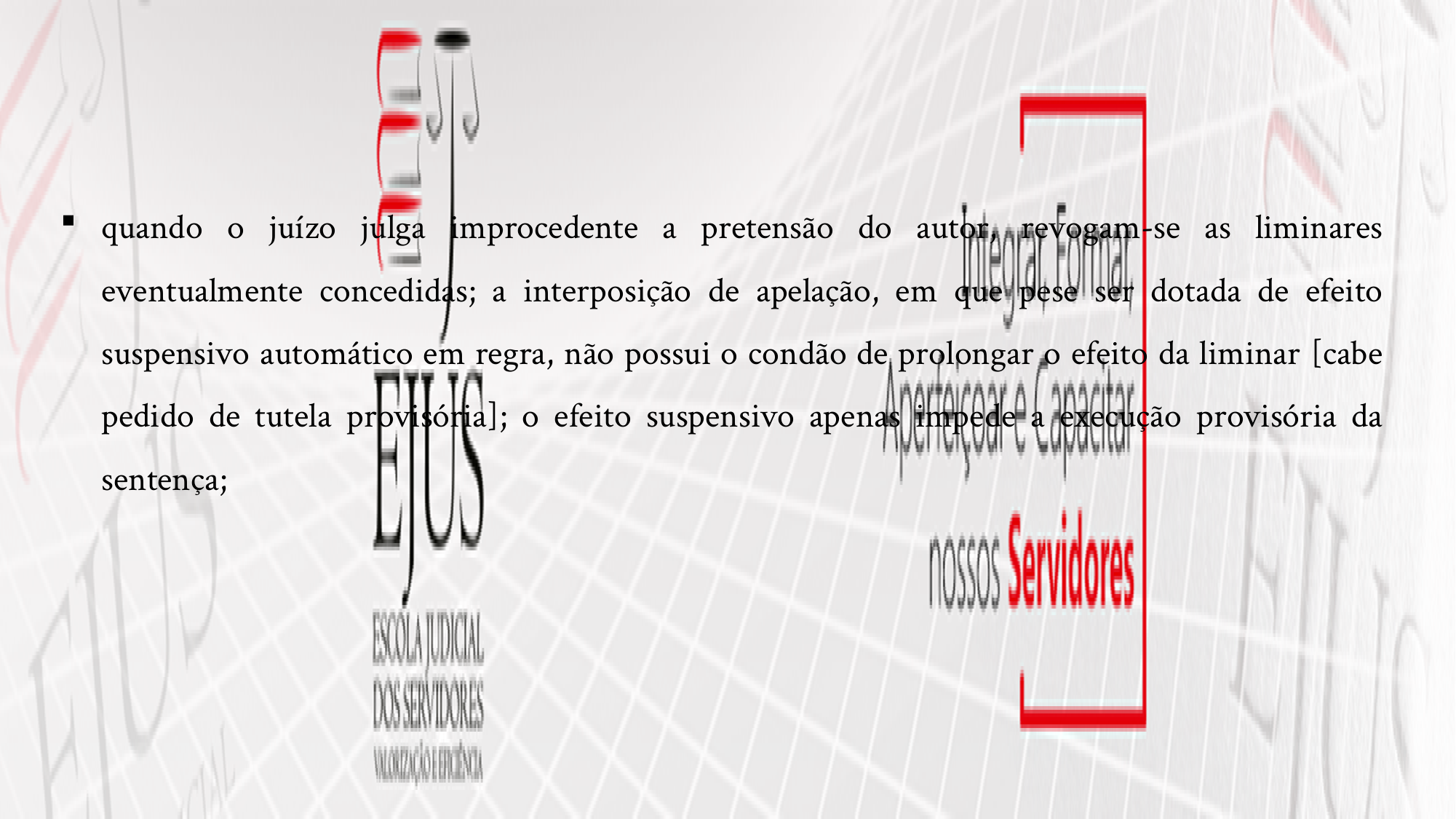

quando o juízo julga improcedente a pretensão do autor, revogam-se as liminares eventualmente concedidas; a interposição de apelação, em que pese ser dotada de efeito suspensivo automático em regra, não possui o condão de prolongar o efeito da liminar [cabe pedido de tutela provisória]; o efeito suspensivo apenas impede a execução provisória da sentença;